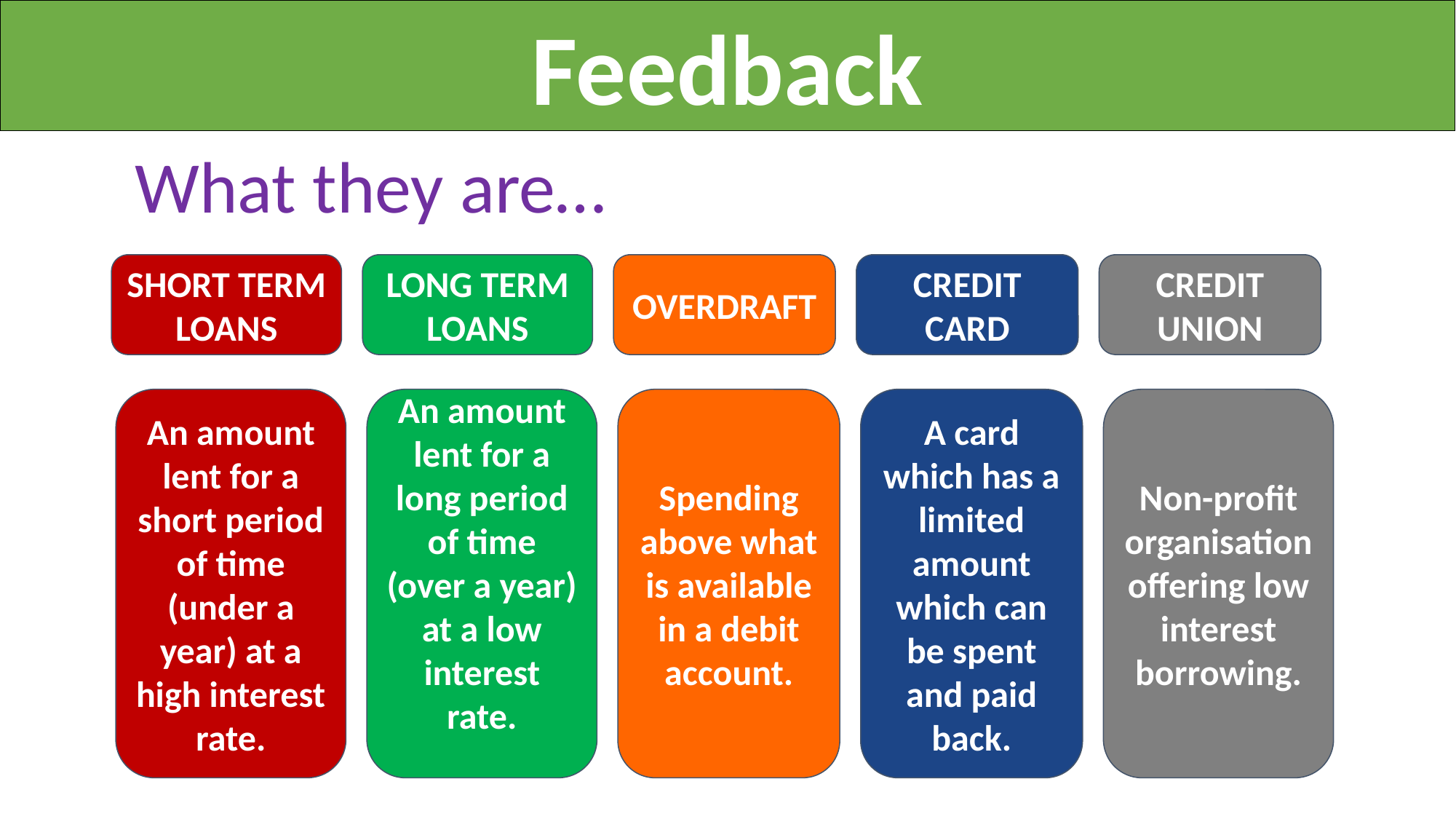

Feedback
What they are…
SHORT TERM LOANS
LONG TERM LOANS
OVERDRAFT
CREDIT CARD
CREDIT UNION
An amount lent for a short period of time (under a year) at a high interest rate.
An amount lent for a long period of time (over a year) at a low interest rate.

Spending above what is available in a debit account.
A card which has a limited amount which can be spent and paid back.
Non-profit organisation offering low interest borrowing.